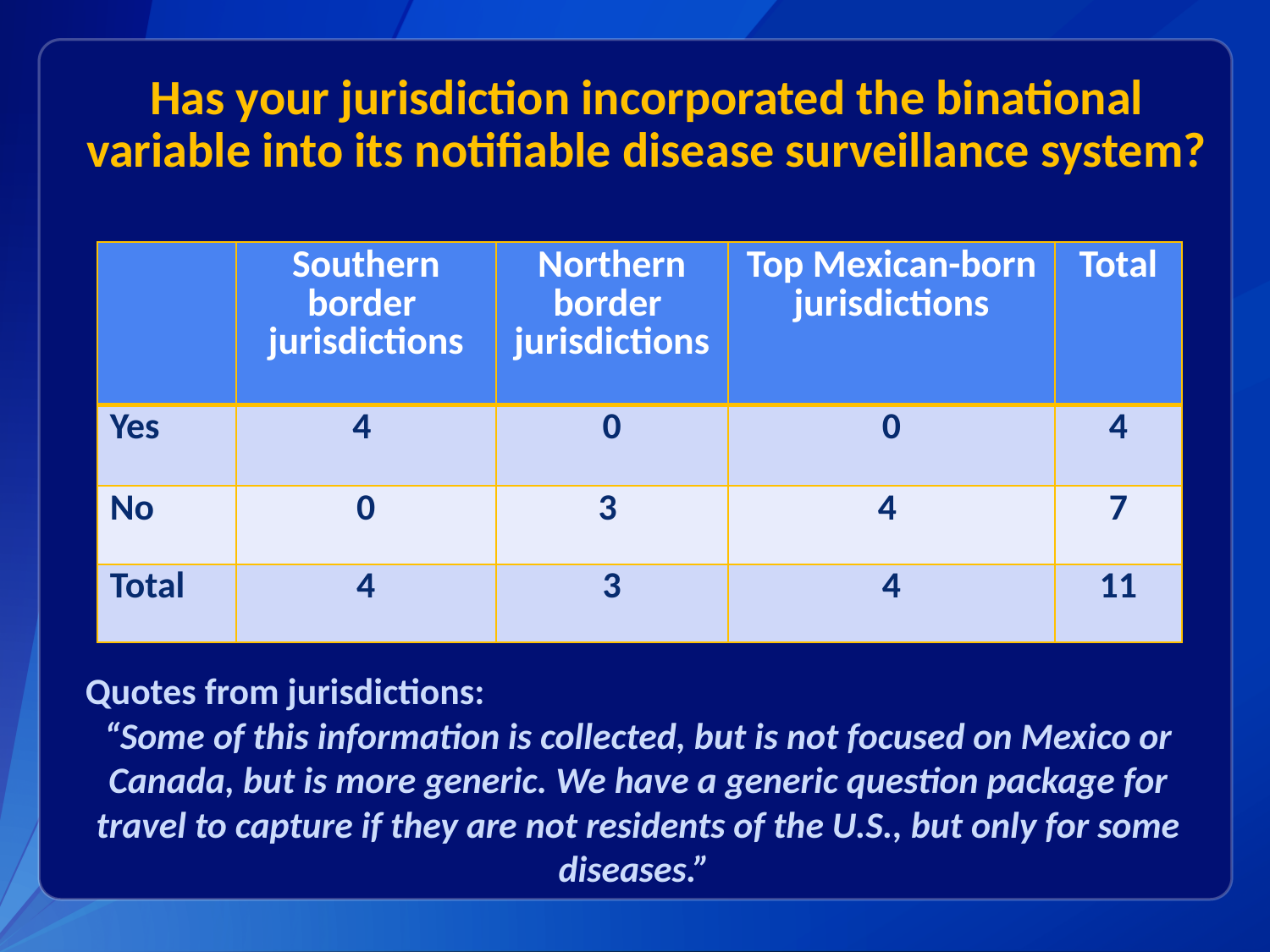

# Has your jurisdiction incorporated the binational variable into its notifiable disease surveillance system?
|  | Southern border jurisdictions | Northern border jurisdictions | Top Mexican-born jurisdictions | Total |
| --- | --- | --- | --- | --- |
| Yes | 4 | 0 | 0 | 4 |
| No | 0 | 3 | 4 | 7 |
| Total | 4 | 3 | 4 | 11 |
Quotes from jurisdictions:
“Some of this information is collected, but is not focused on Mexico or Canada, but is more generic. We have a generic question package for travel to capture if they are not residents of the U.S., but only for some diseases.”